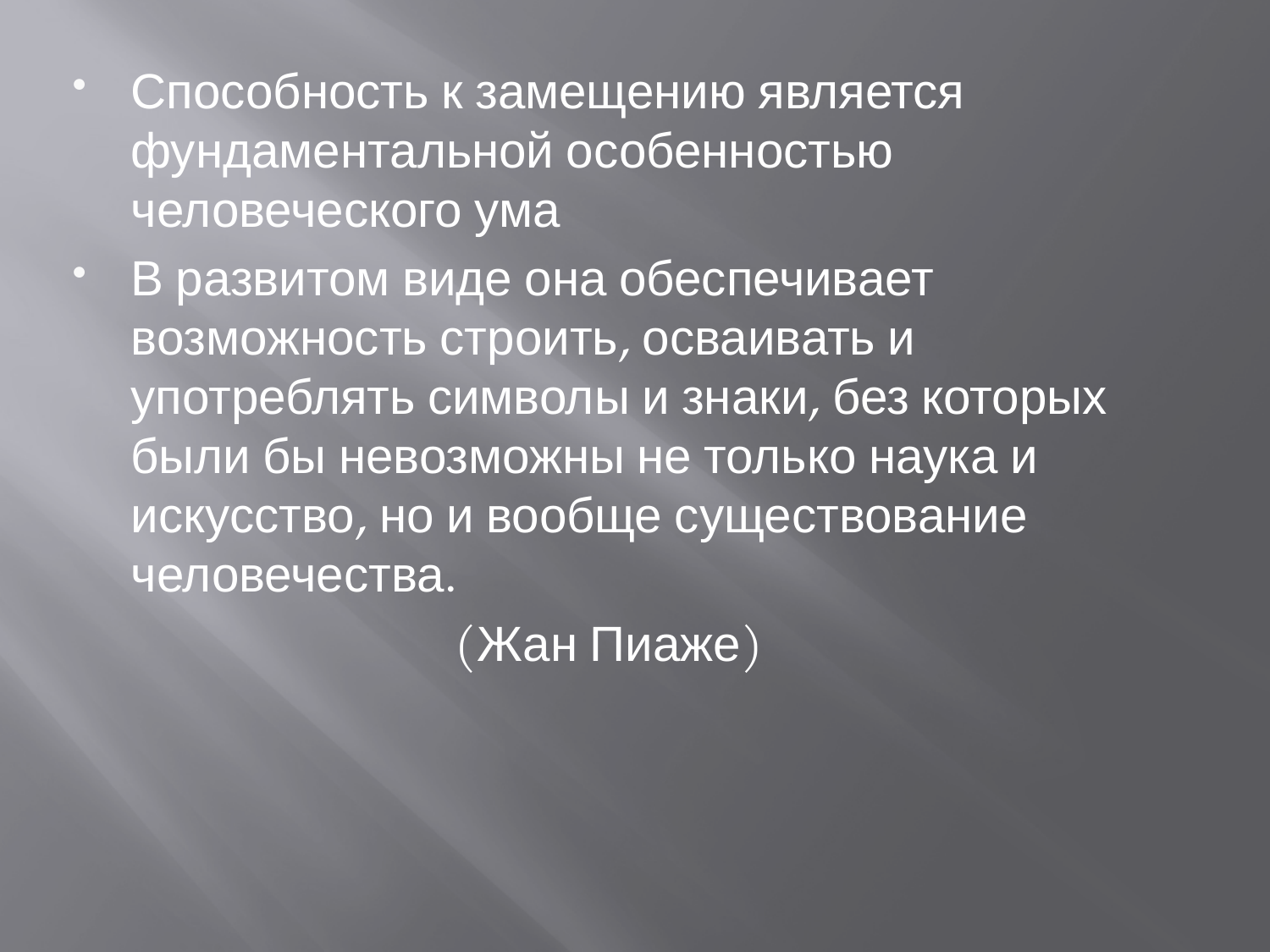

Способность к замещению является фундаментальной особенностью человеческого ума
В развитом виде она обеспечивает возможность строить, осваивать и употреблять символы и знаки, без которых были бы невозможны не только наука и искусство, но и вообще существование человечества.
                               (Жан Пиаже)